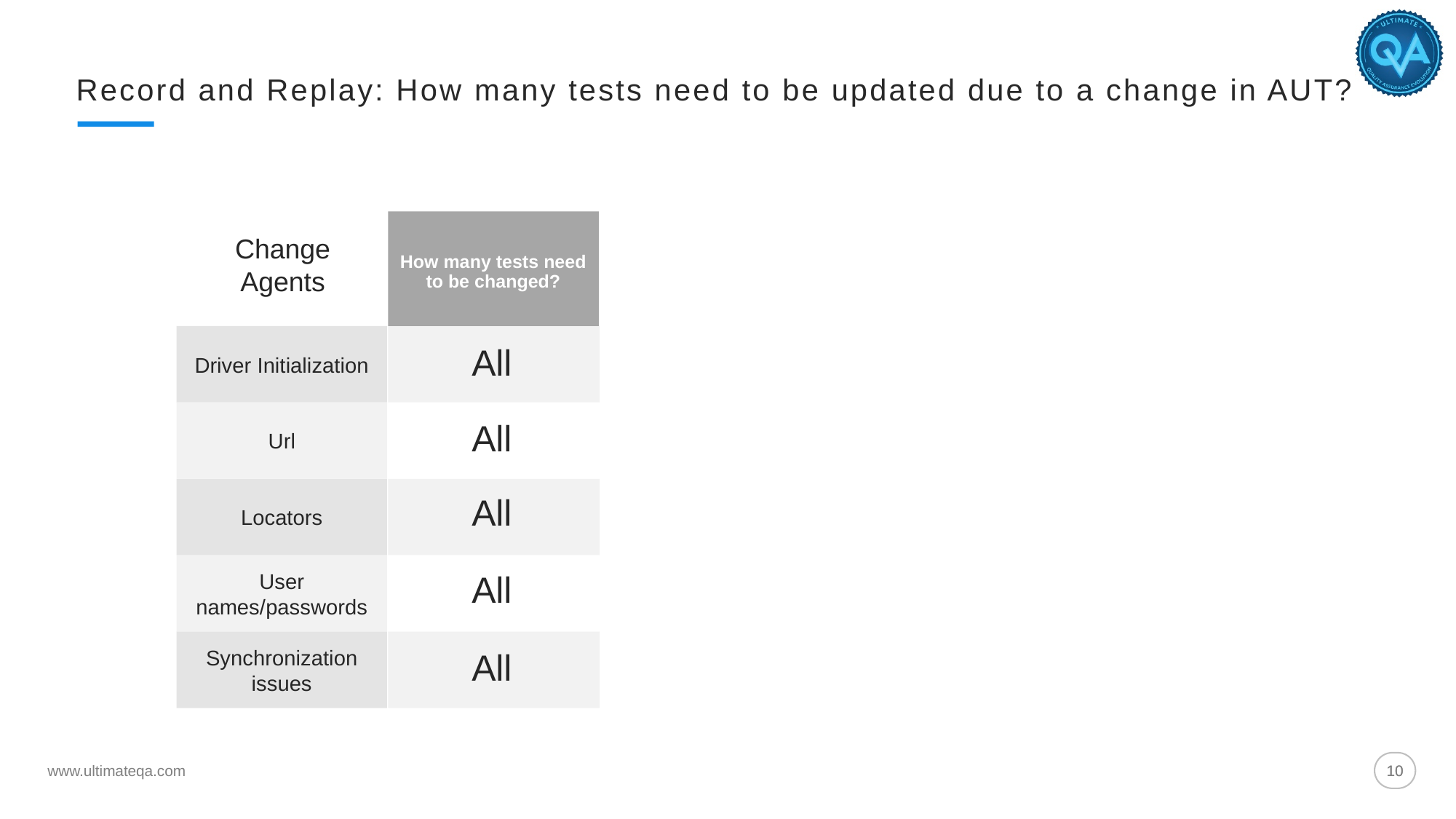

Record and Replay: How many tests need to be updated due to a change in AUT?

How many tests need to be changed?
Change
Agents
Driver Initialization

All
All
All
All
All
Url
Locators
User names/passwords
Synchronization issues
10
10